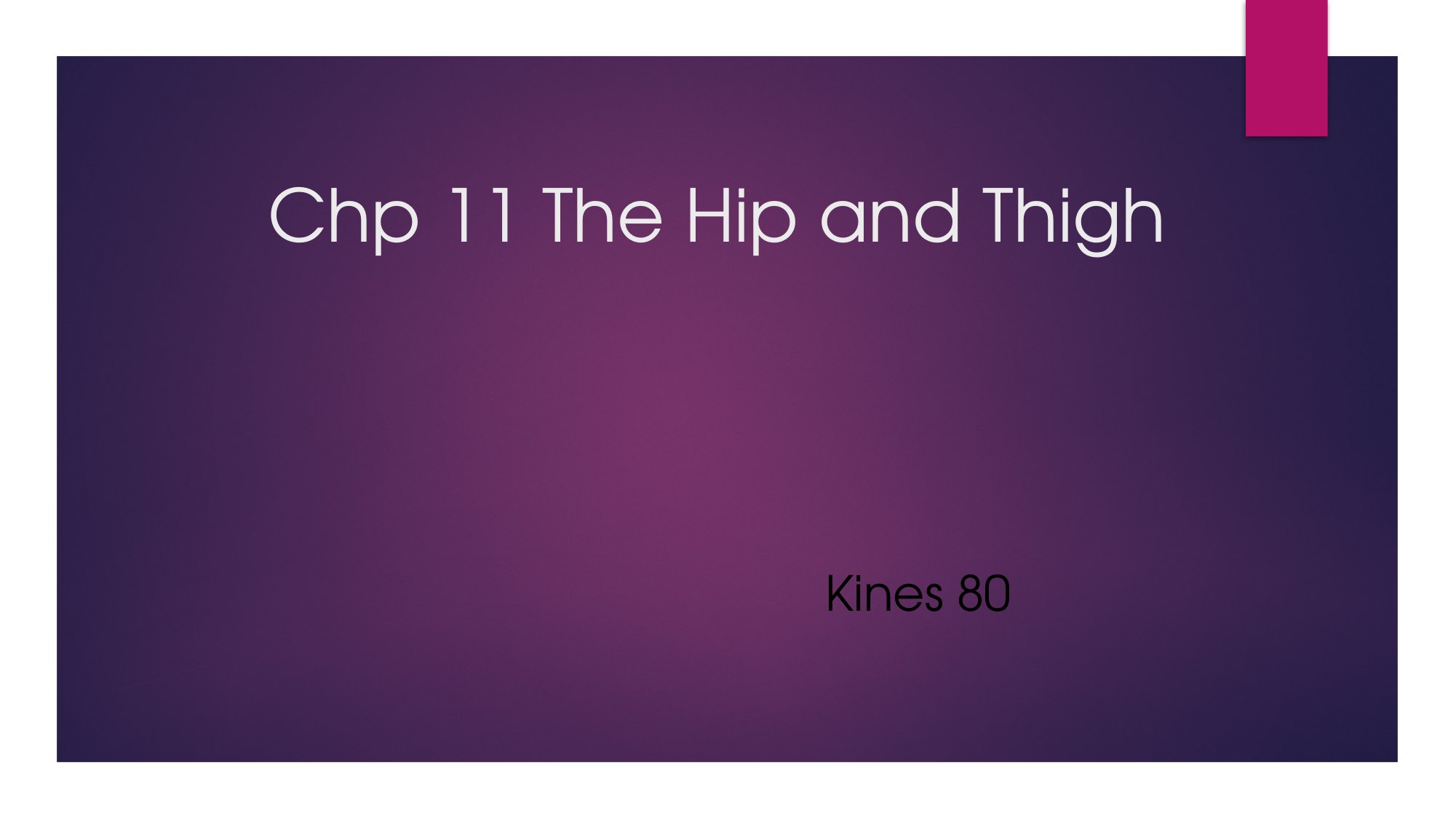

# Chp 11 The Hip and Thigh
Kines 80